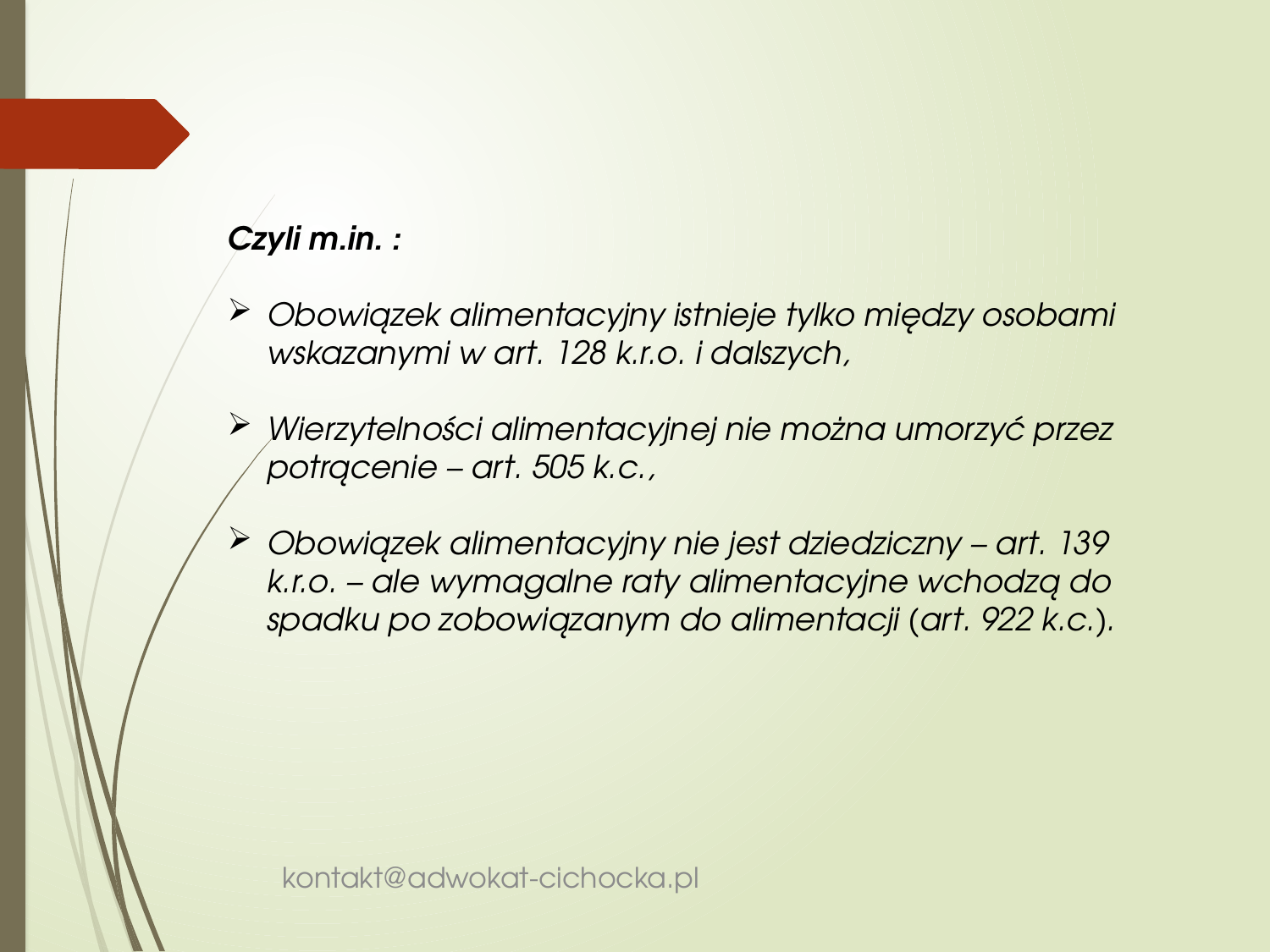

Czyli m.in. :

Obowiązek alimentacyjny istnieje tylko między osobami wskazanymi w art. 128 k.r.o. i dalszych,

Wierzytelności alimentacyjnej nie można umorzyć przez potrącenie – art. 505 k.c.,

Obowiązek alimentacyjny nie jest dziedziczny – art. 139 k.r.o. – ale wymagalne raty alimentacyjne wchodzą do spadku po zobowiązanym do alimentacji (art. 922 k.c.).

kontakt@adwokat-cichocka.pl